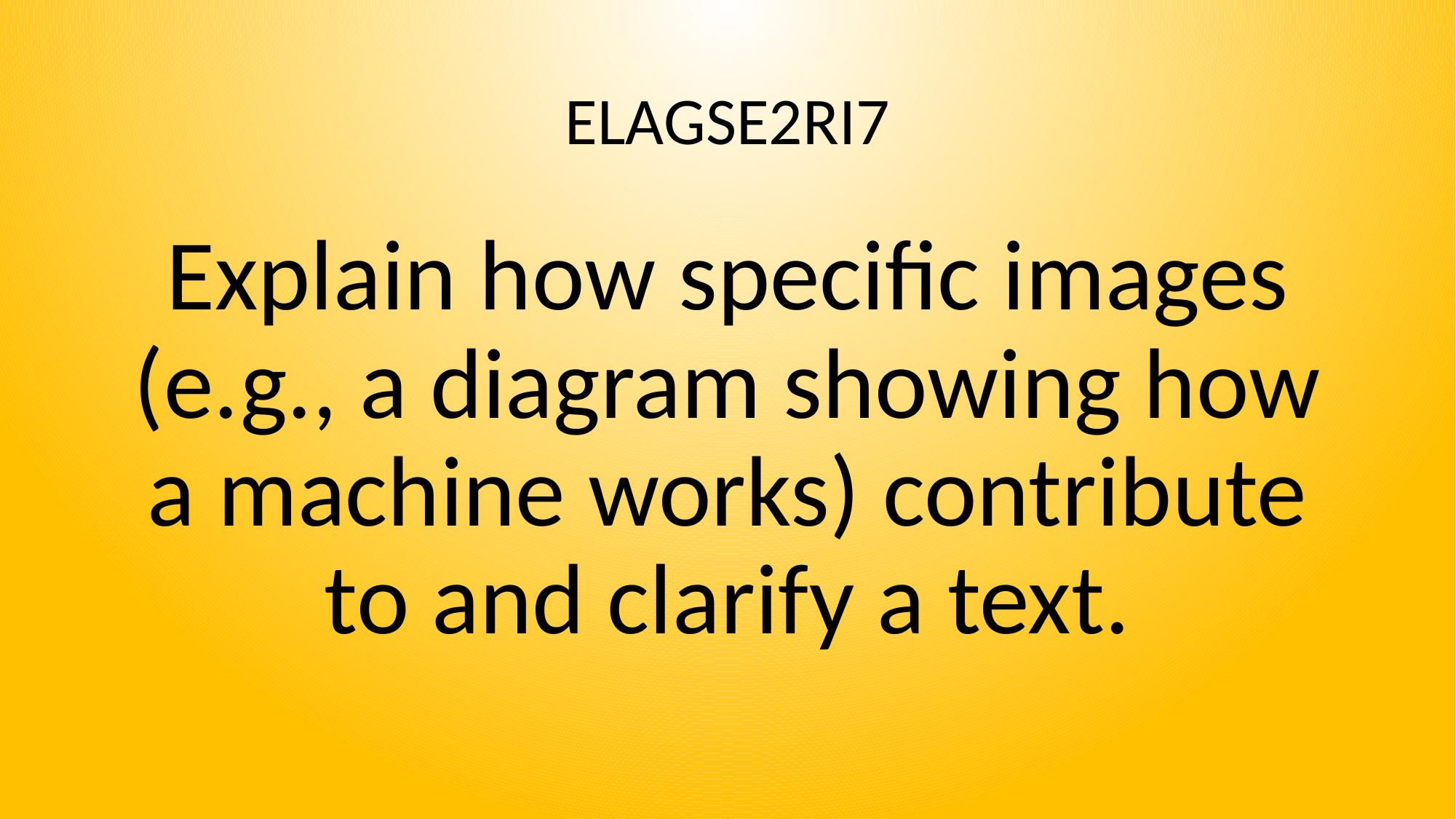

# ELAGSE2RI7
Explain how specific images (e.g., a diagram showing how a machine works) contribute to and clarify a text.